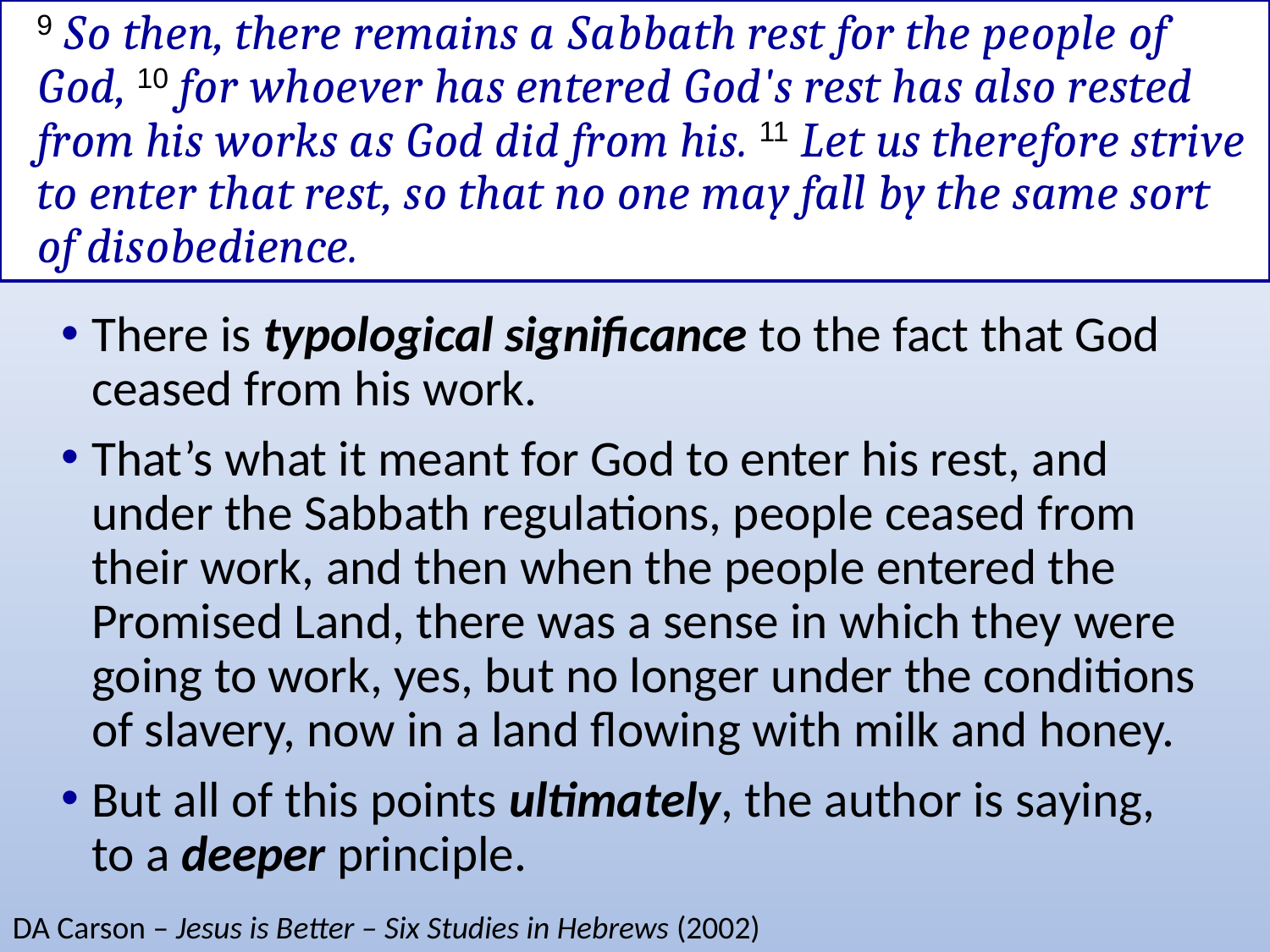

# 9 So then, there remains a Sabbath rest for the people of God, 10 for whoever has entered God's rest has also rested from his works as God did from his. 11 Let us therefore strive to enter that rest, so that no one may fall by the same sort of disobedience.
There is typological significance to the fact that God ceased from his work.
That’s what it meant for God to enter his rest, and under the Sabbath regulations, people ceased from their work, and then when the people entered the Promised Land, there was a sense in which they were going to work, yes, but no longer under the conditions of slavery, now in a land flowing with milk and honey.
But all of this points ultimately, the author is saying, to a deeper principle.
DA Carson – Jesus is Better – Six Studies in Hebrews (2002)